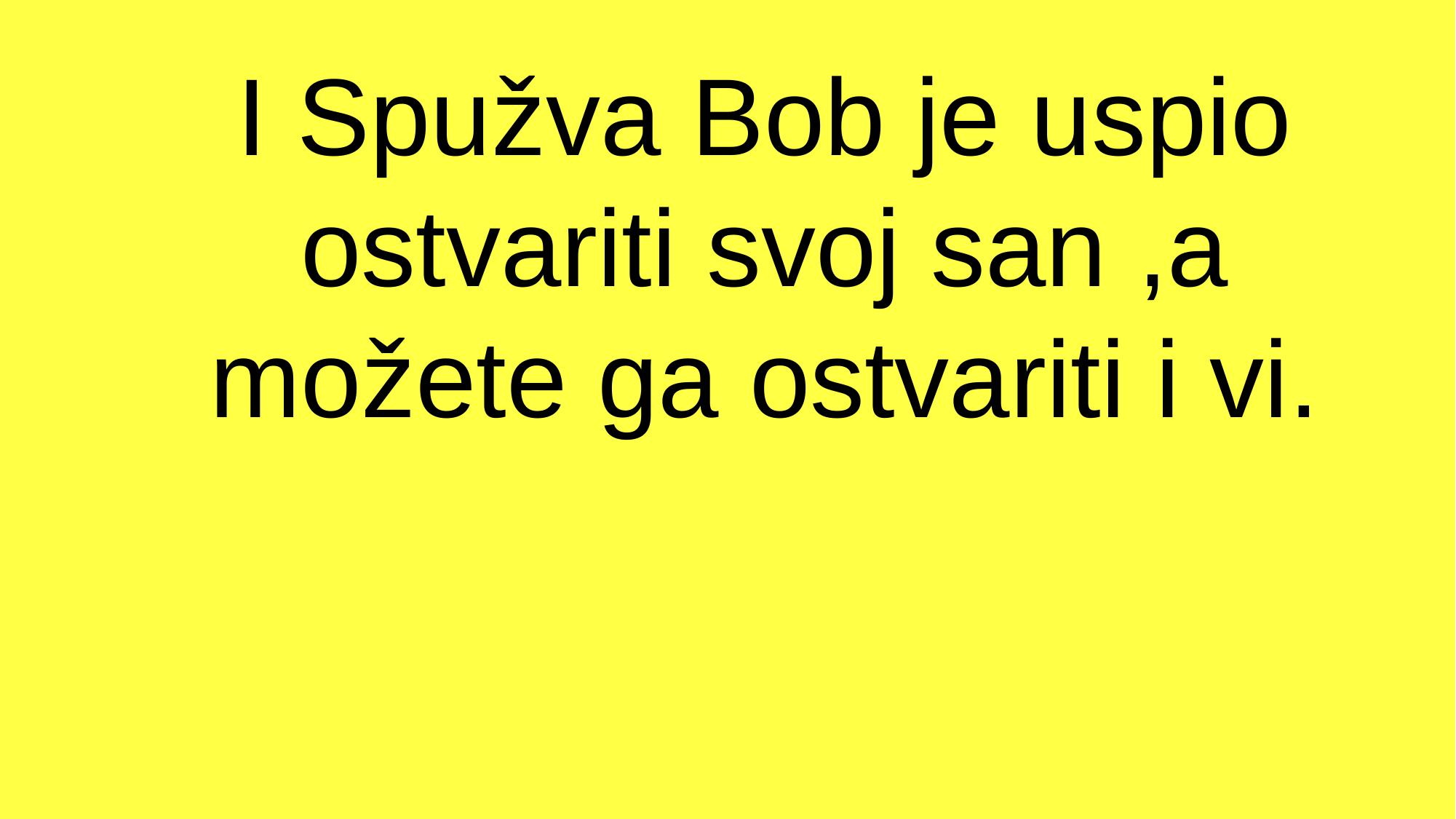

I Spužva Bob je uspio ostvariti svoj san ,a možete ga ostvariti i vi.